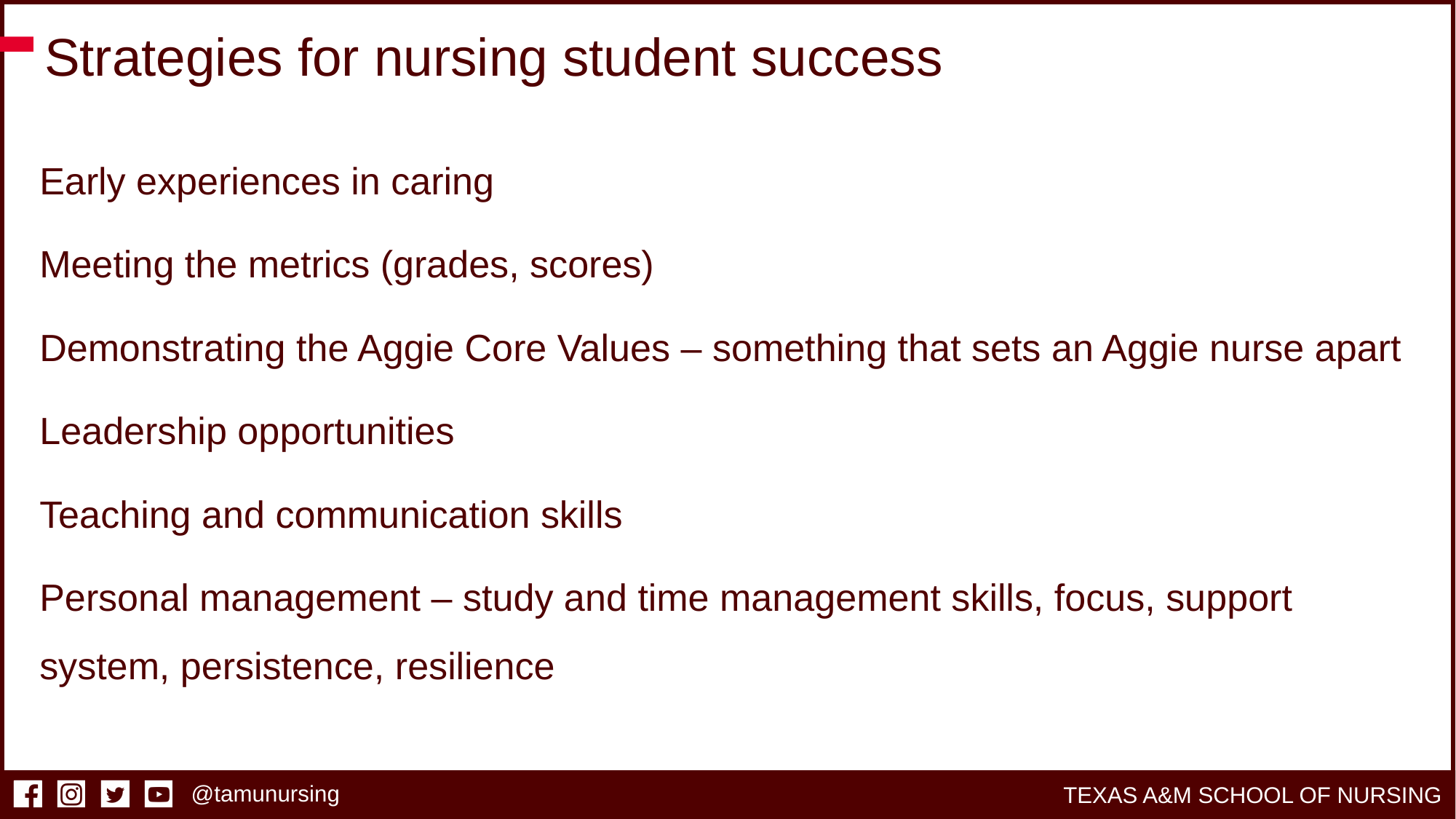

# Strategies for nursing student success
Early experiences in caring
Meeting the metrics (grades, scores)
Demonstrating the Aggie Core Values – something that sets an Aggie nurse apart
Leadership opportunities
Teaching and communication skills
Personal management – study and time management skills, focus, support system, persistence, resilience